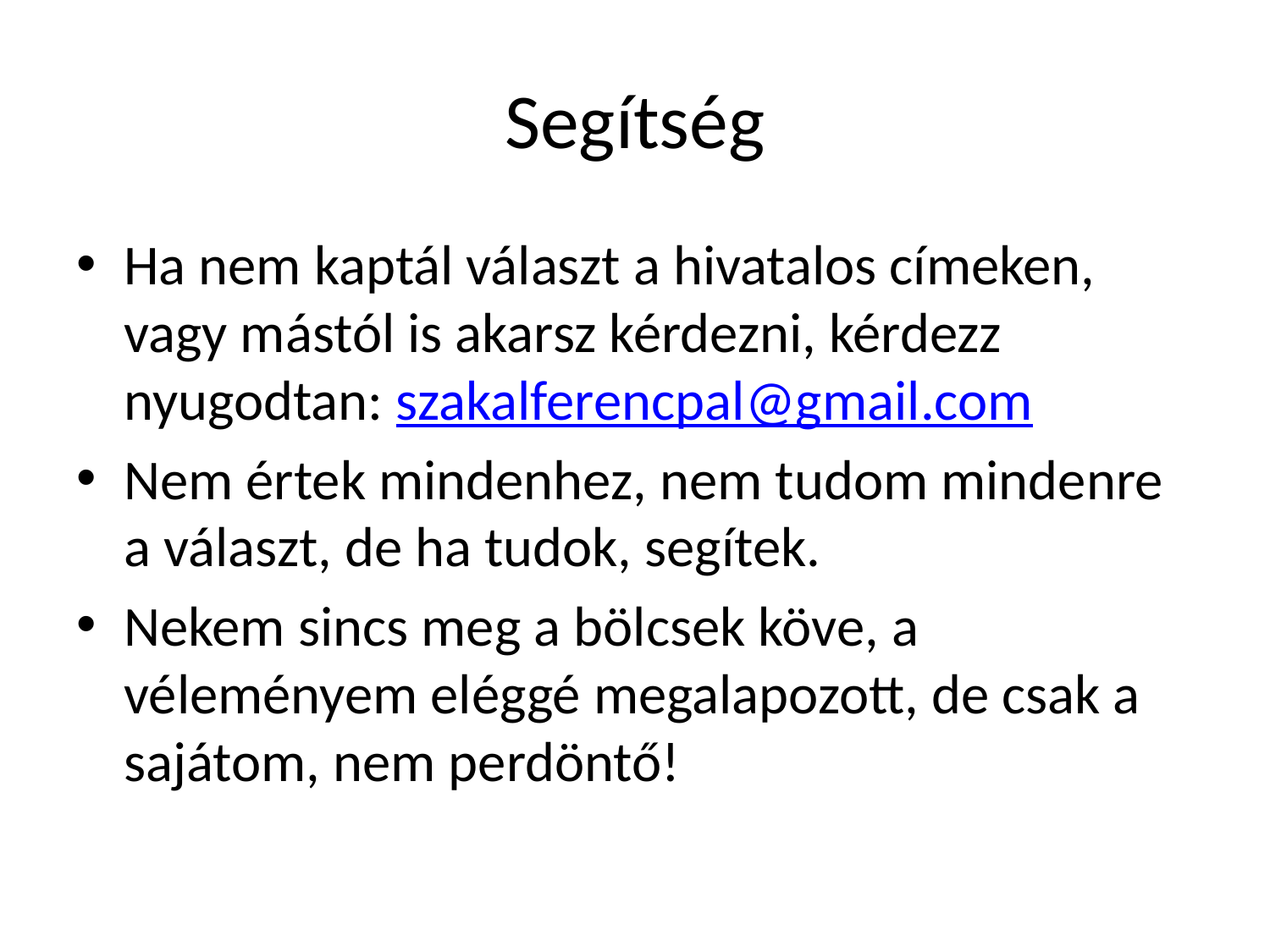

# Segítség
Ha nem kaptál választ a hivatalos címeken, vagy mástól is akarsz kérdezni, kérdezz nyugodtan: szakalferencpal@gmail.com
Nem értek mindenhez, nem tudom mindenre a választ, de ha tudok, segítek.
Nekem sincs meg a bölcsek köve, a véleményem eléggé megalapozott, de csak a sajátom, nem perdöntő!